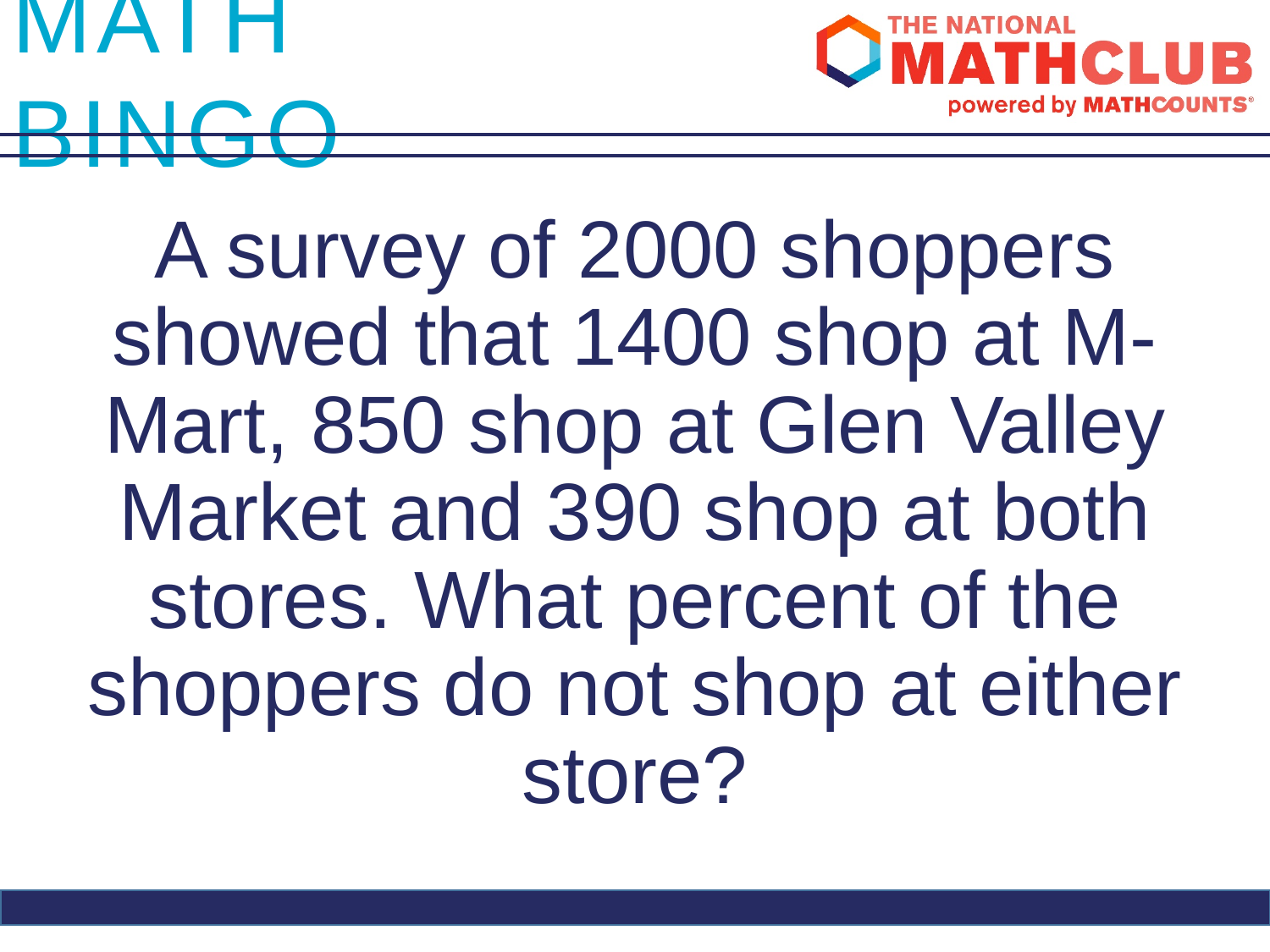

A survey of 2000 shoppers showed that 1400 shop at M-Mart, 850 shop at Glen Valley Market and 390 shop at both stores. What percent of the shoppers do not shop at either store?